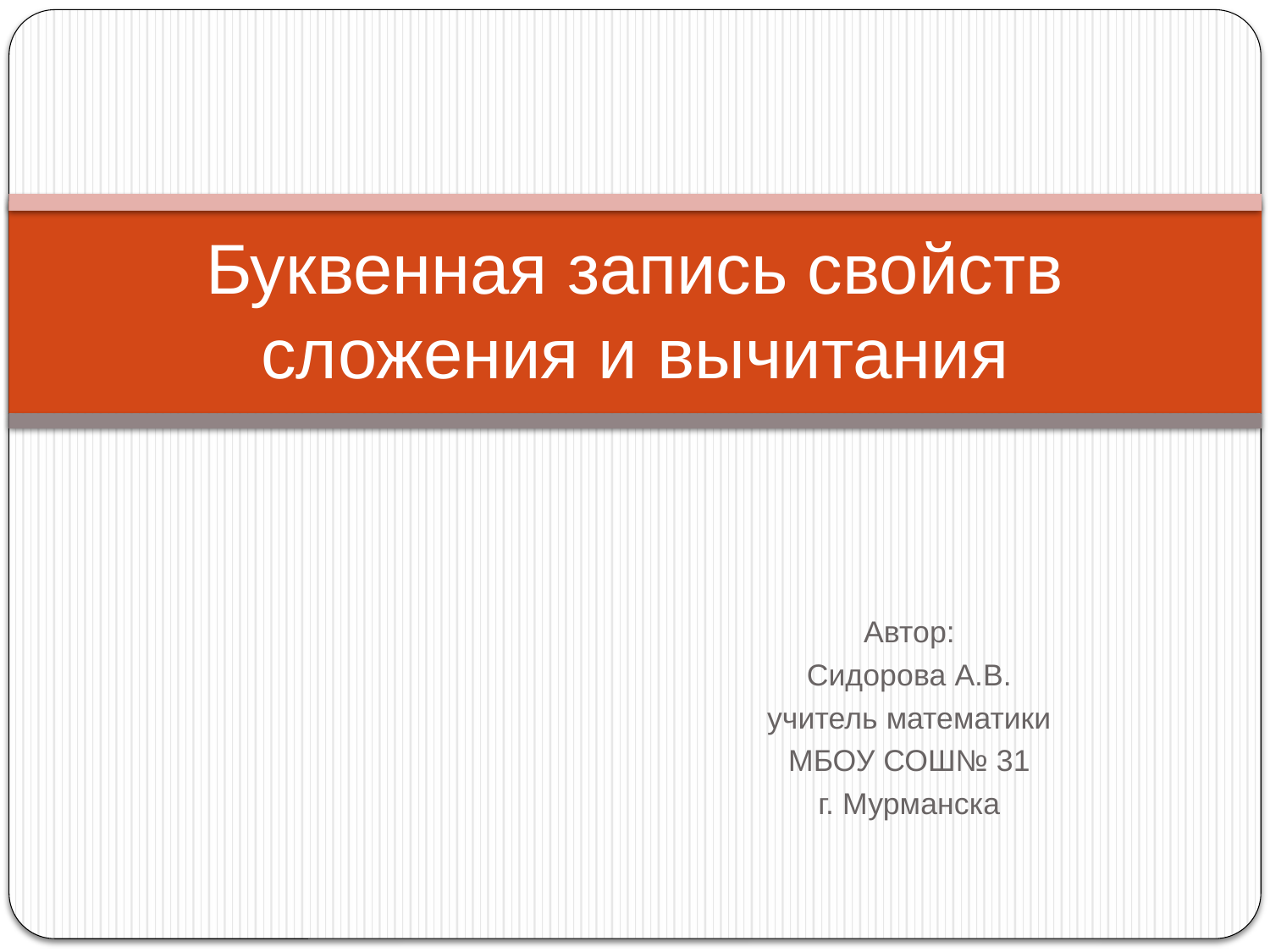

# Буквенная запись свойств сложения и вычитания
Автор:
Сидорова А.В.
учитель математики
МБОУ СОШ№ 31
г. Мурманска